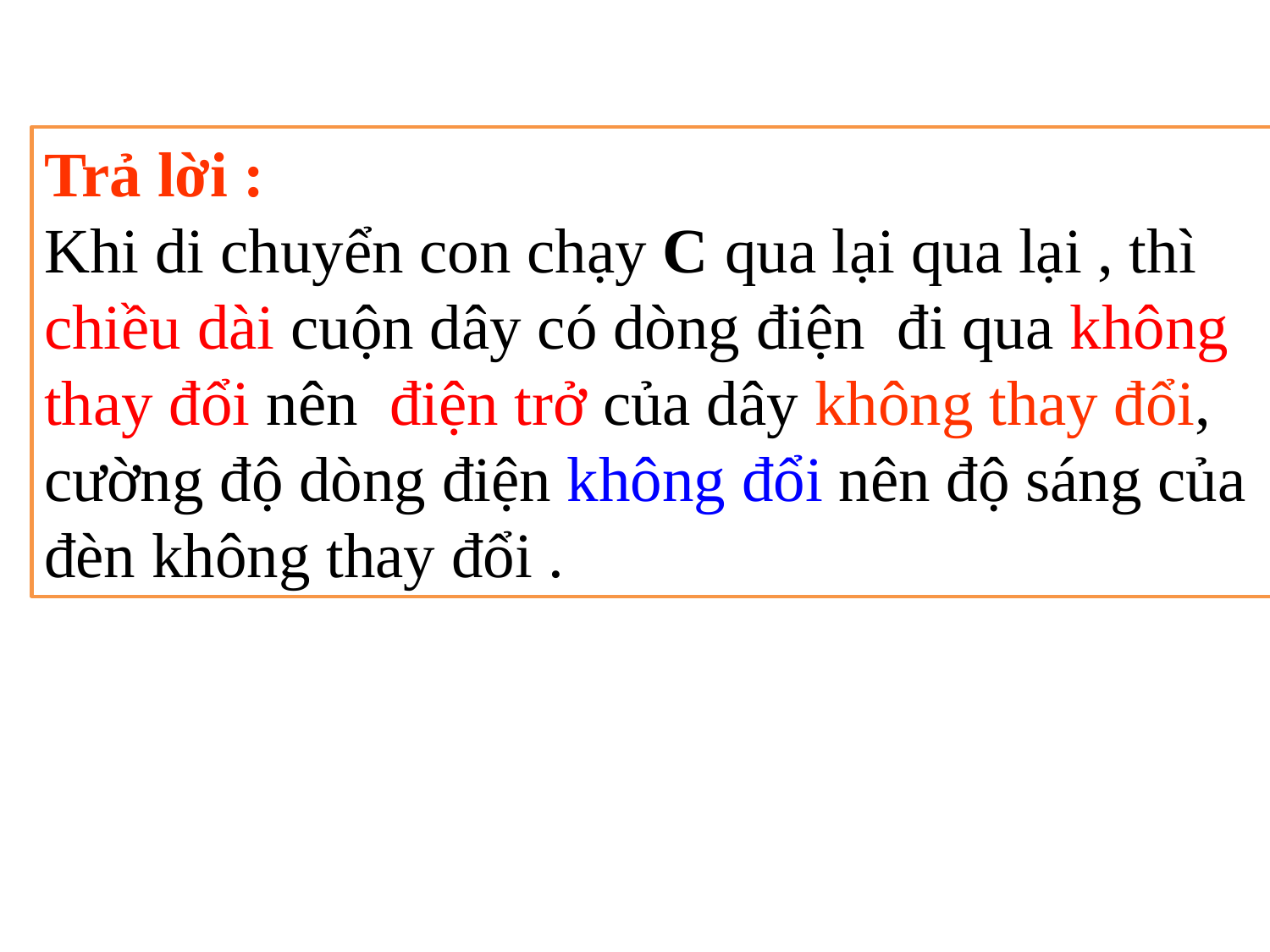

Trả lời :
Khi di chuyển con chạy C qua lại qua lại , thì chiều dài cuộn dây có dòng điện  đi qua không thay đổi nên  điện trở của dây không thay đổi, cường độ dòng điện không đổi nên độ sáng của đèn không thay đổi .